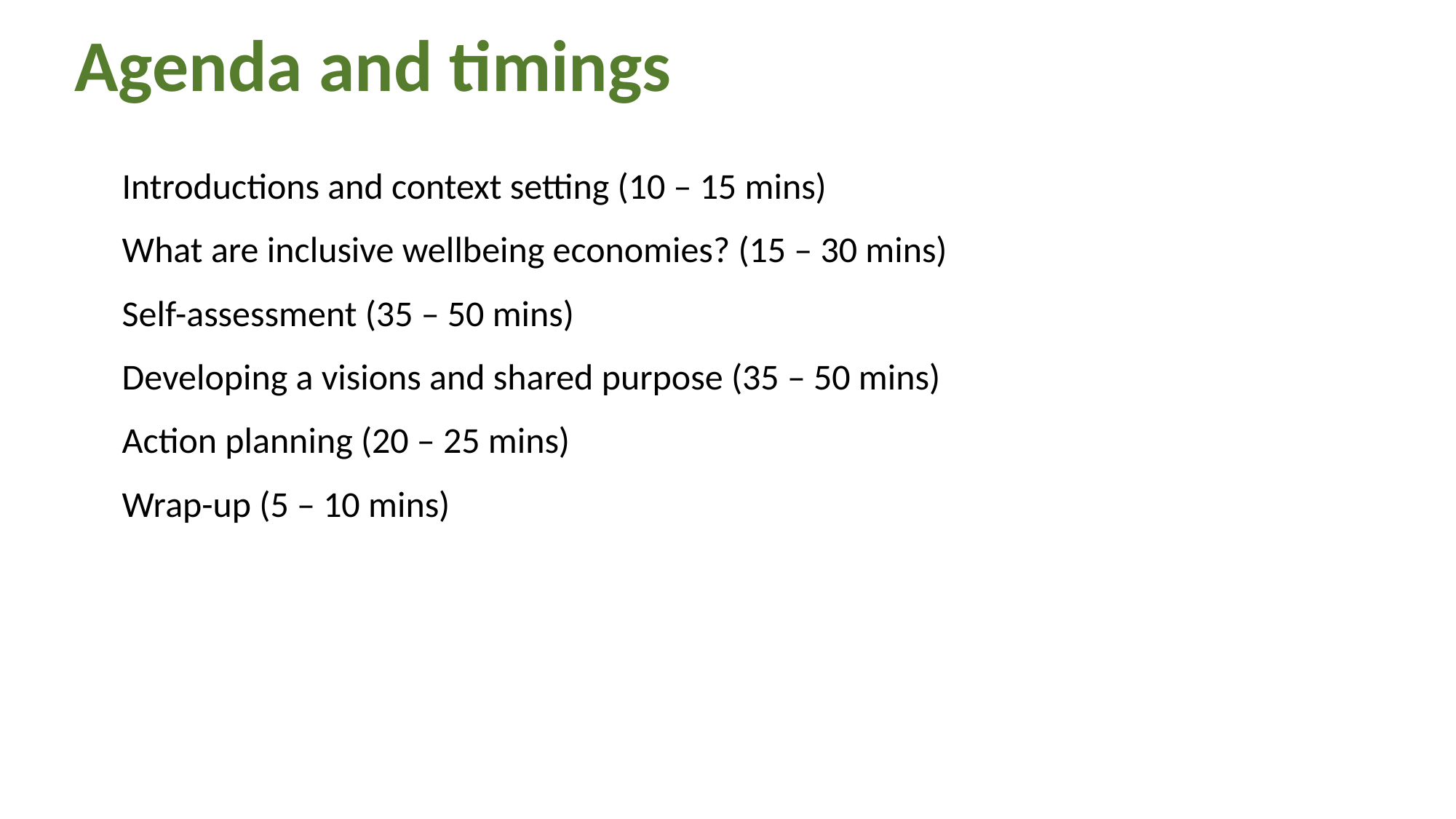

# Agenda and timings
Introductions and context setting (10 – 15 mins)
What are inclusive wellbeing economies? (15 – 30 mins)
Self-assessment (35 – 50 mins)
Developing a visions and shared purpose (35 – 50 mins)
Action planning (20 – 25 mins)
Wrap-up (5 – 10 mins)